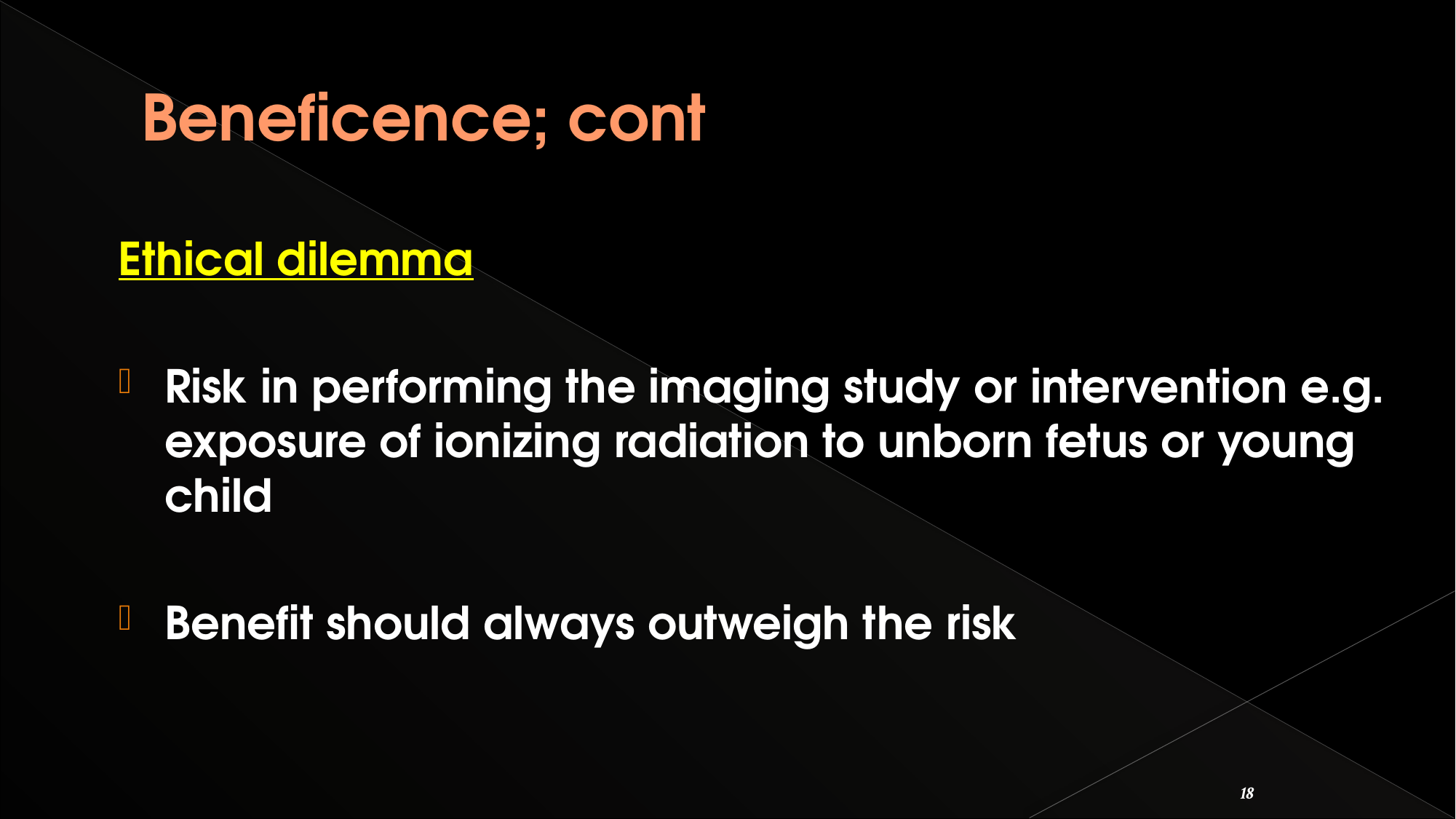

# Beneficence; cont
Ethical dilemma

Risk in performing the imaging study or intervention e.g. exposure of ionizing radiation to unborn fetus or young child

Benefit should always outweigh the risk
18